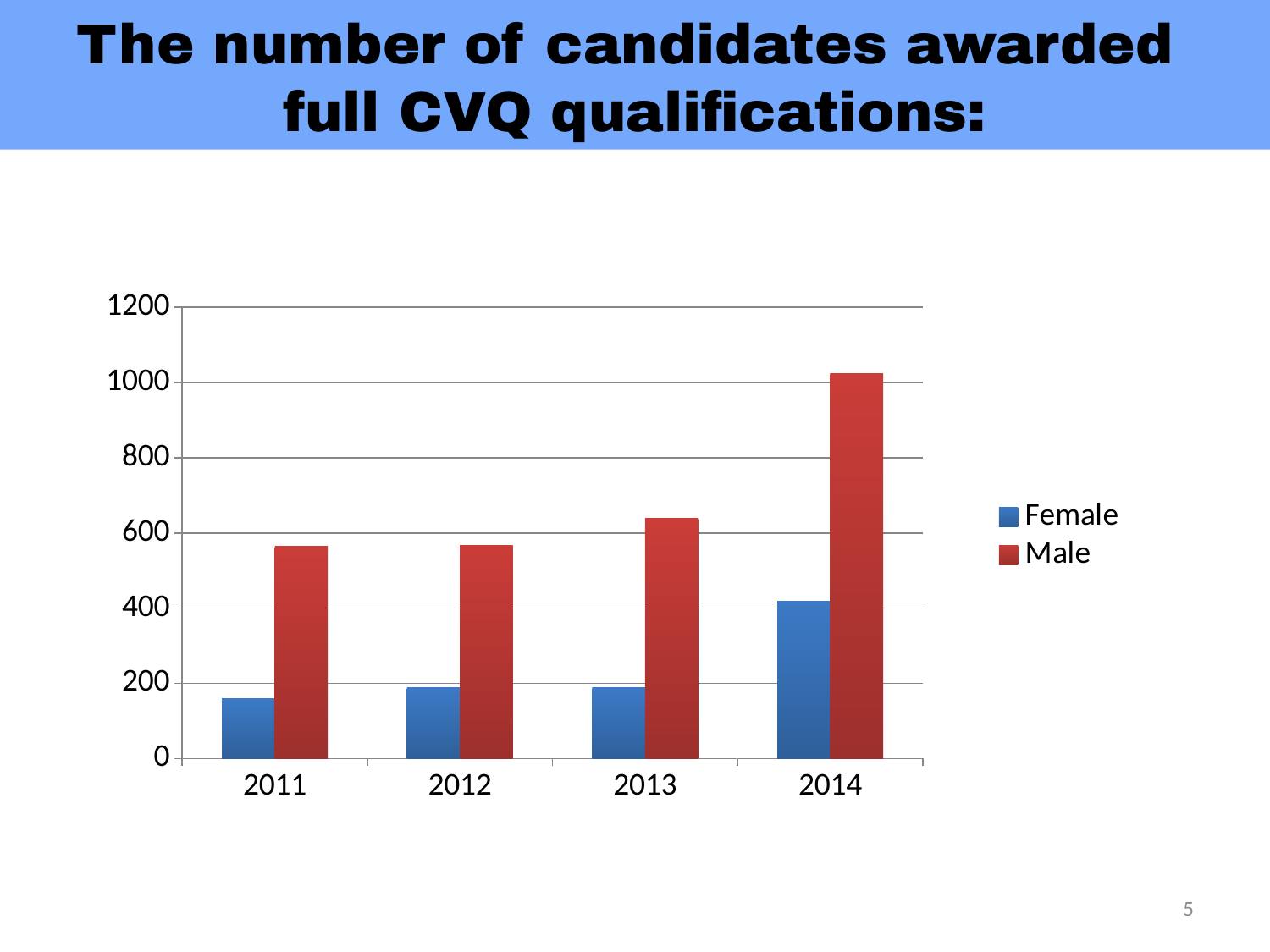

The number of candidates awarded
full CVQ qualifications:
#

### Chart

| Category | Female | Male |
|---|---|---|
| 2011 | 160.0 | 564.0 |
| 2012 | 188.0 | 567.0 |
| 2013 | 188.0 | 639.0 |
| 2014 | 418.0 | 1023.0 |
5